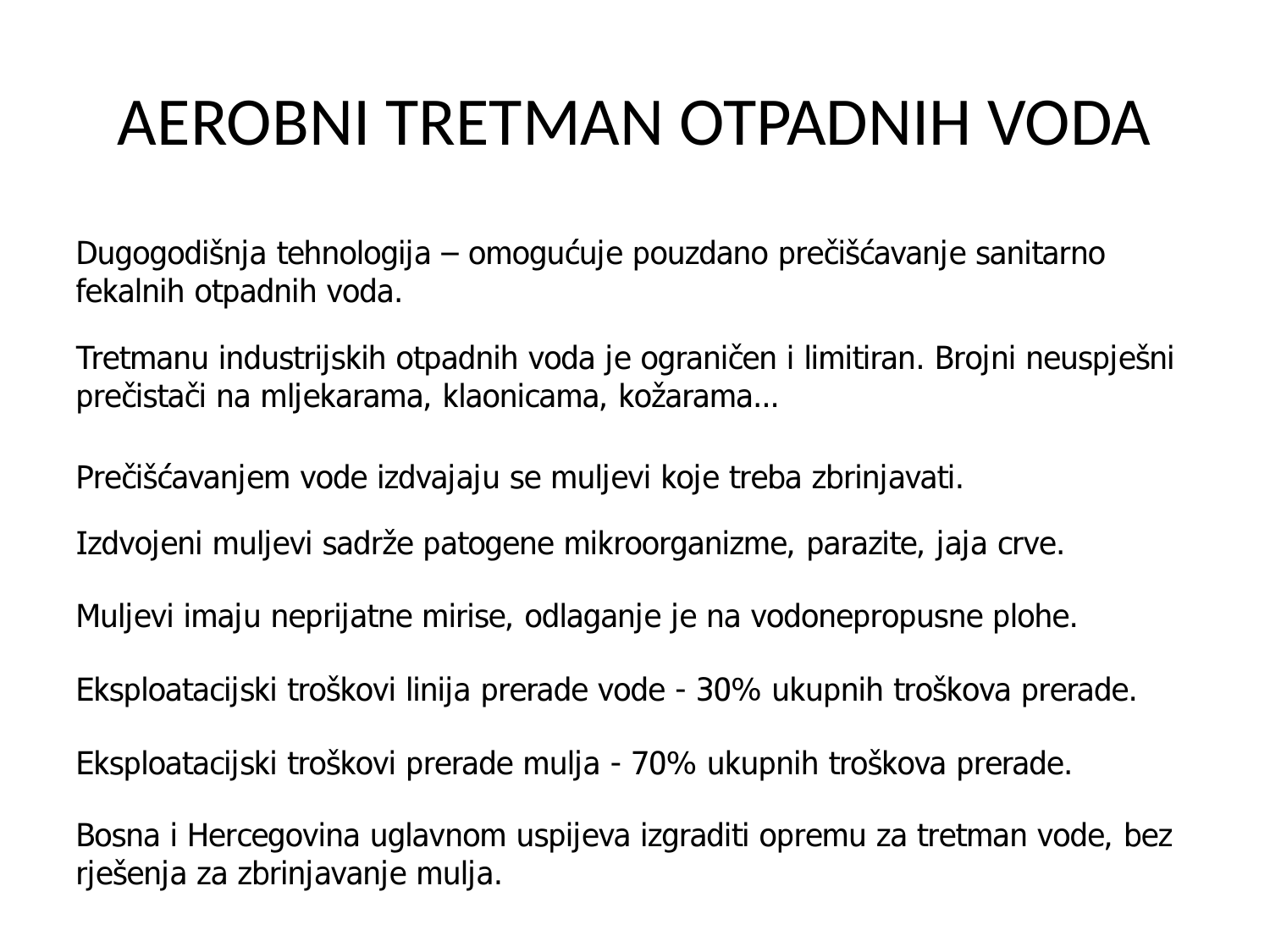

# AEROBNI TRETMAN OTPADNIH VODA
Dugogodišnja tehnologija – omogućuje pouzdano prečišćavanje sanitarno fekalnih otpadnih voda.

Tretmanu industrijskih otpadnih voda je ograničen i limitiran. Brojni neuspješni prečistači na mljekarama, klaonicama, kožarama…

Prečišćavanjem vode izdvajaju se muljevi koje treba zbrinjavati.

Izdvojeni muljevi sadrže patogene mikroorganizme, parazite, jaja crve.

Muljevi imaju neprijatne mirise, odlaganje je na vodonepropusne plohe.

Eksploatacijski troškovi linija prerade vode - 30% ukupnih troškova prerade.

Eksploatacijski troškovi prerade mulja - 70% ukupnih troškova prerade.

Bosna i Hercegovina uglavnom uspijeva izgraditi opremu za tretman vode, bez rješenja za zbrinjavanje mulja.